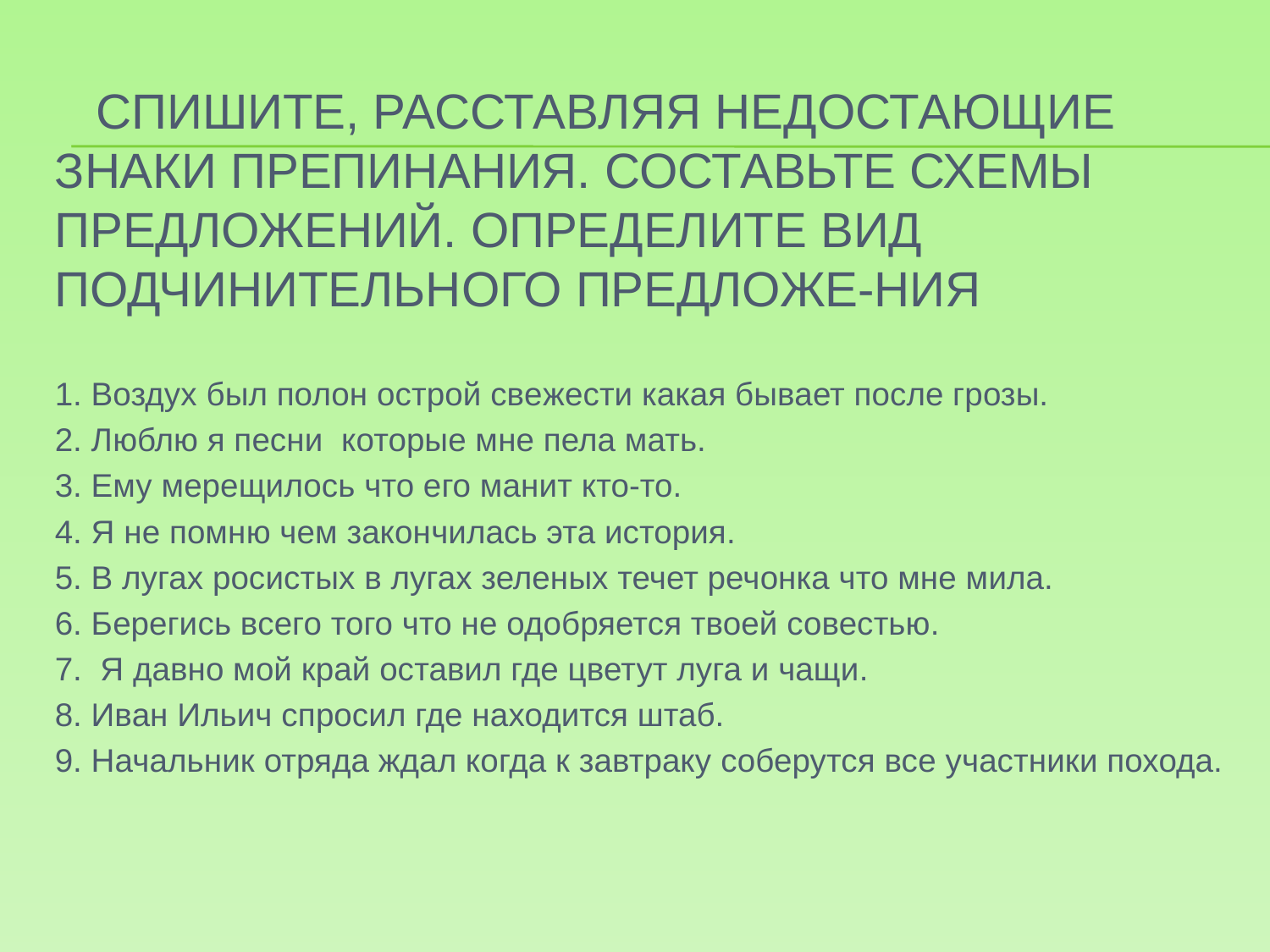

# Спишите, расставляя недостающие знаки препинания. Составьте схемы предложений. Определите вид подчинительного предложе-ния
1. Воздух был полон острой свежести какая бывает после грозы.
2. Люблю я песни  которые мне пела мать.
3. Ему мерещилось что его манит кто-то.
4. Я не помню чем закончилась эта история.
5. В лугах росистых в лугах зеленых течет речонка что мне мила.
6. Берегись всего того что не одобряется твоей совестью.
7.  Я давно мой край оставил где цветут луга и чащи.
8. Иван Ильич спросил где находится штаб.
9. Начальник отряда ждал когда к завтраку соберутся все участники похода.